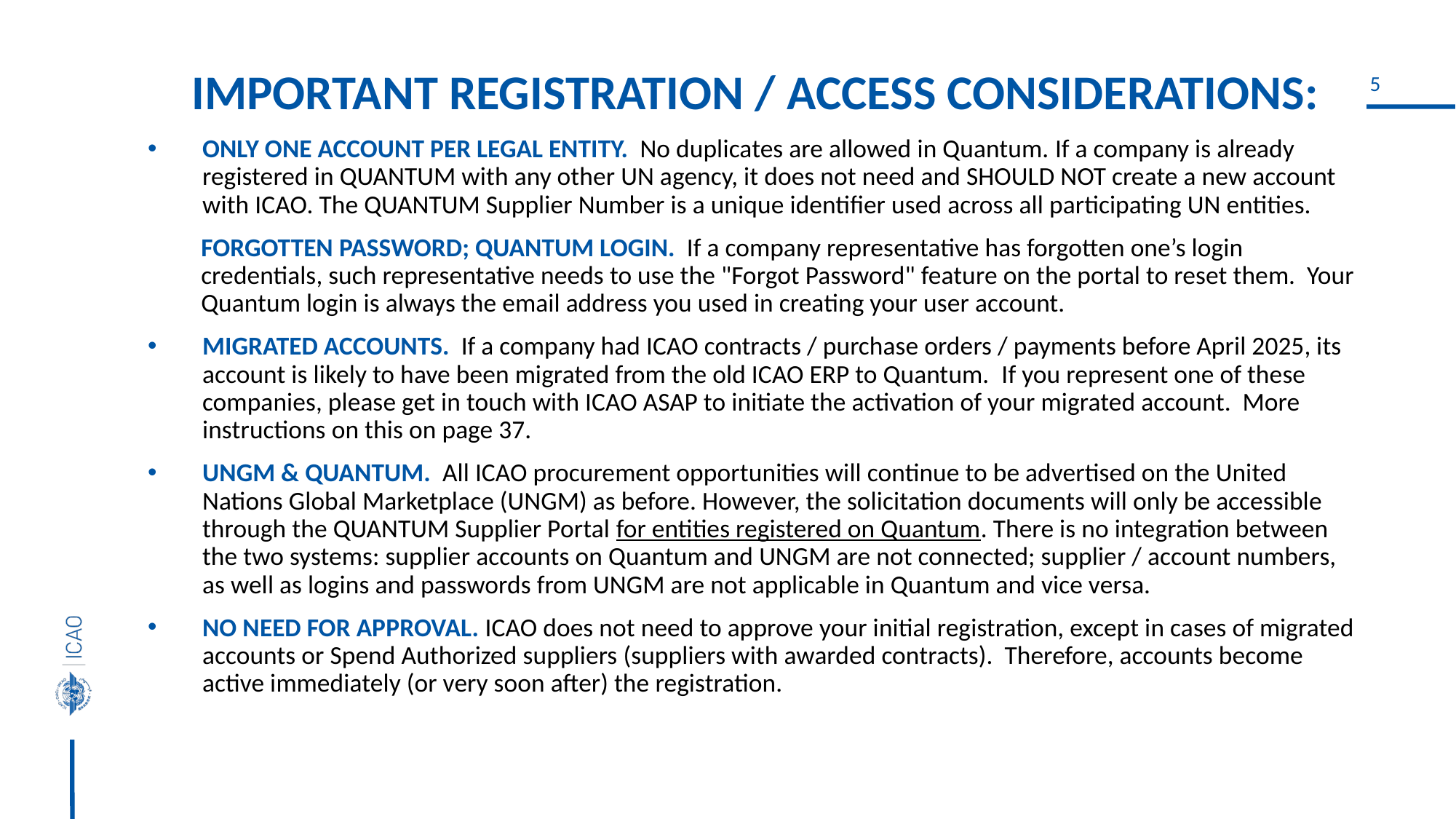

IMPORTANT REGISTRATION / ACCESS CONSIDERATIONS:
ONLY ONE ACCOUNT PER LEGAL ENTITY.  No duplicates are allowed in Quantum. If a company is already registered in QUANTUM with any other UN agency, it does not need and SHOULD NOT create a new account with ICAO. The QUANTUM Supplier Number is a unique identifier used across all participating UN entities.
FORGOTTEN PASSWORD; QUANTUM LOGIN.  If a company representative has forgotten one’s login credentials, such representative needs to use the "Forgot Password" feature on the portal to reset them.  Your Quantum login is always the email address you used in creating your user account.
MIGRATED ACCOUNTS.  If a company had ICAO contracts / purchase orders / payments before April 2025, its account is likely to have been migrated from the old ICAO ERP to Quantum.  If you represent one of these companies, please get in touch with ICAO ASAP to initiate the activation of your migrated account.  More instructions on this on page 37.
UNGM & QUANTUM.  All ICAO procurement opportunities will continue to be advertised on the United Nations Global Marketplace (UNGM) as before. However, the solicitation documents will only be accessible through the QUANTUM Supplier Portal for entities registered on Quantum. There is no integration between the two systems: supplier accounts on Quantum and UNGM are not connected; supplier / account numbers, as well as logins and passwords from UNGM are not applicable in Quantum and vice versa.
NO NEED FOR APPROVAL. ICAO does not need to approve your initial registration, except in cases of migrated accounts or Spend Authorized suppliers (suppliers with awarded contracts).  Therefore, accounts become active immediately (or very soon after) the registration.